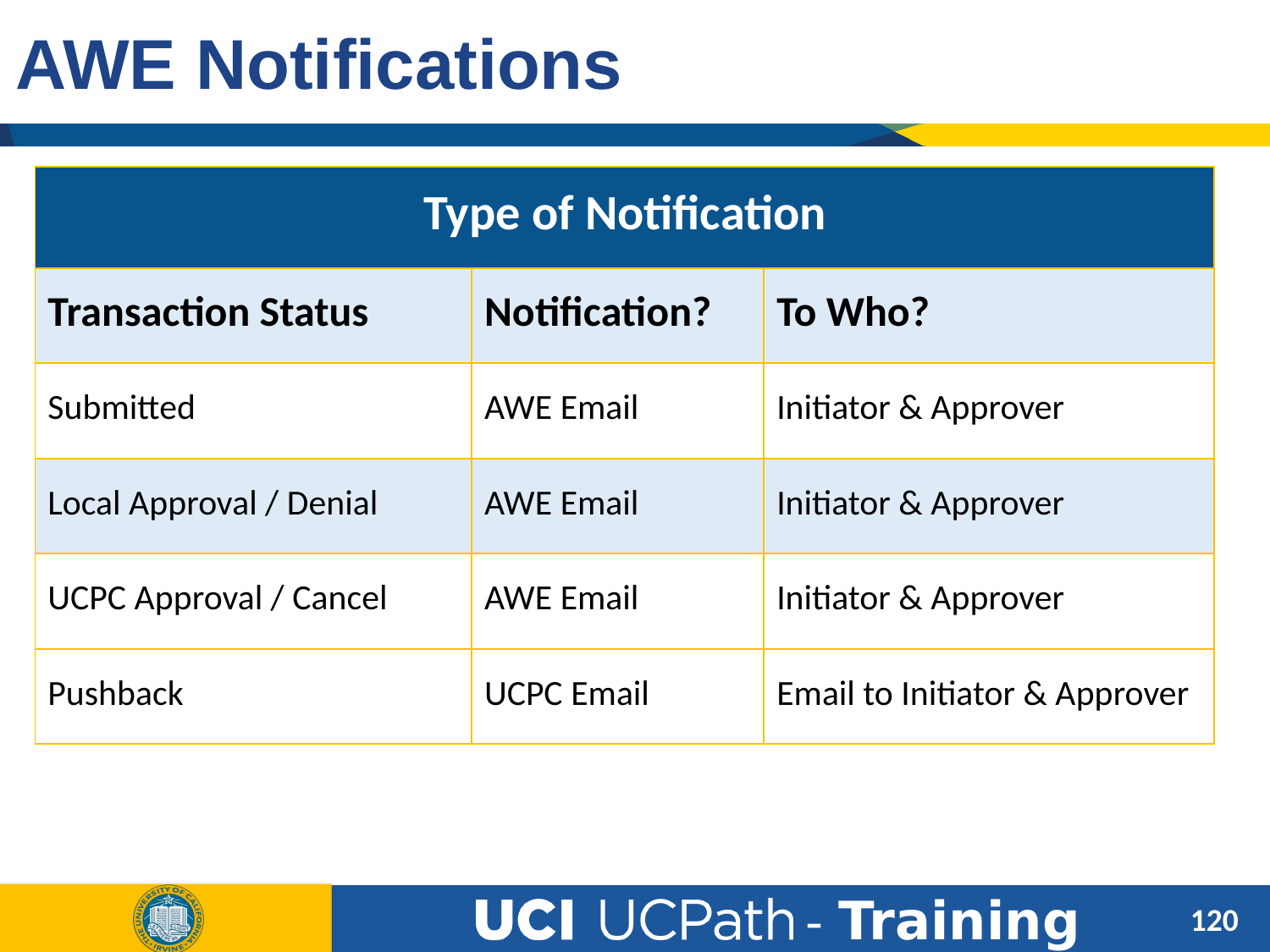

# AWE Notifications
| Type of Notification |  |  |
| --- | --- | --- |
| Transaction Status | Notification? | To Who? |
| Submitted | AWE Email | Initiator & Approver |
| Local Approval / Denial | AWE Email | Initiator & Approver |
| UCPC Approval / Cancel | AWE Email | Initiator & Approver |
| Pushback | UCPC Email | Email to Initiator & Approver |